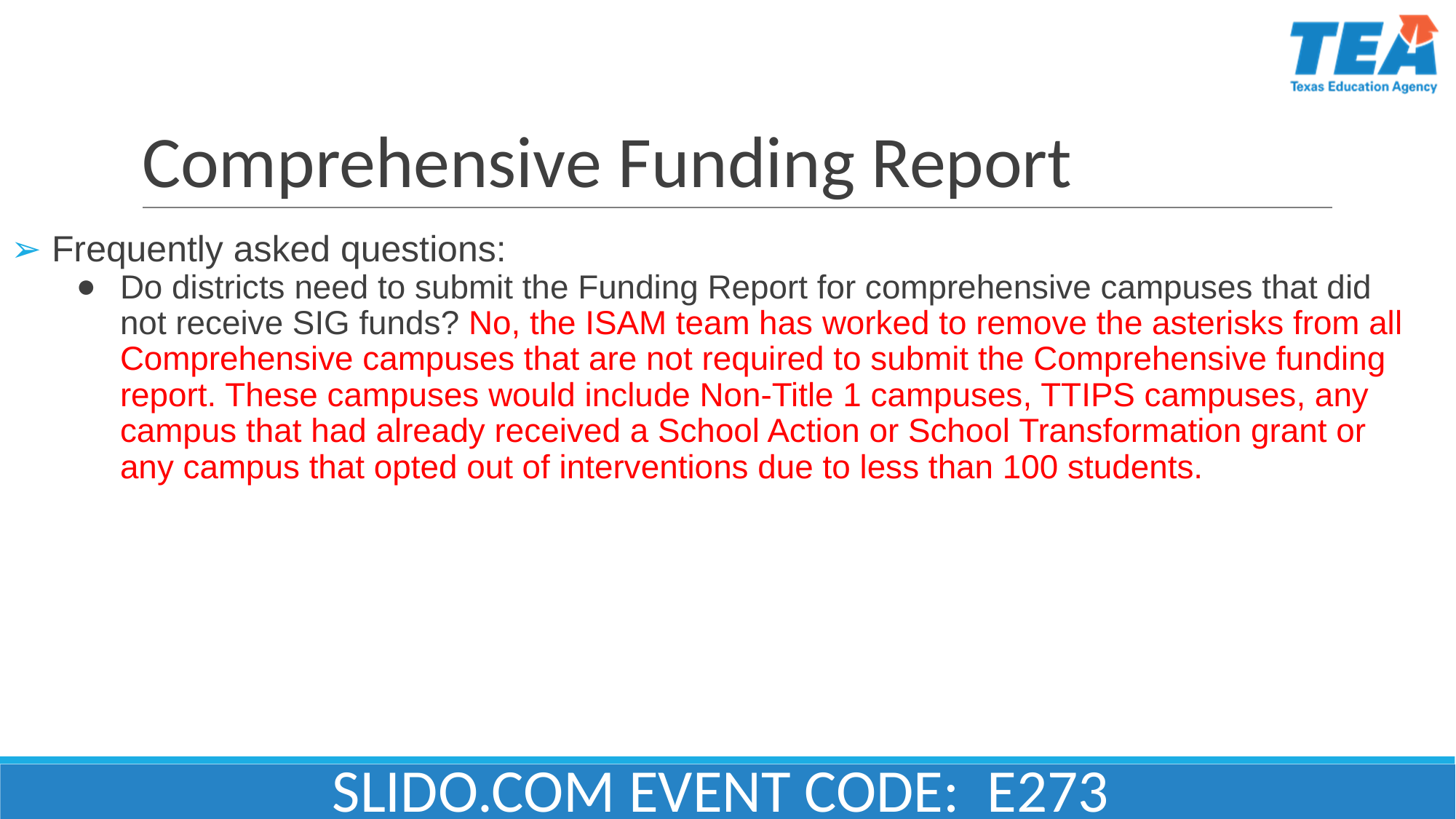

# Comprehensive Funding Report
➢ Frequently asked questions:
Do districts need to submit the Funding Report for comprehensive campuses that did not receive SIG funds? No, the ISAM team has worked to remove the asterisks from all Comprehensive campuses that are not required to submit the Comprehensive funding report. These campuses would include Non-Title 1 campuses, TTIPS campuses, any campus that had already received a School Action or School Transformation grant or any campus that opted out of interventions due to less than 100 students.

SLIDO.COM EVENT CODE:  E273